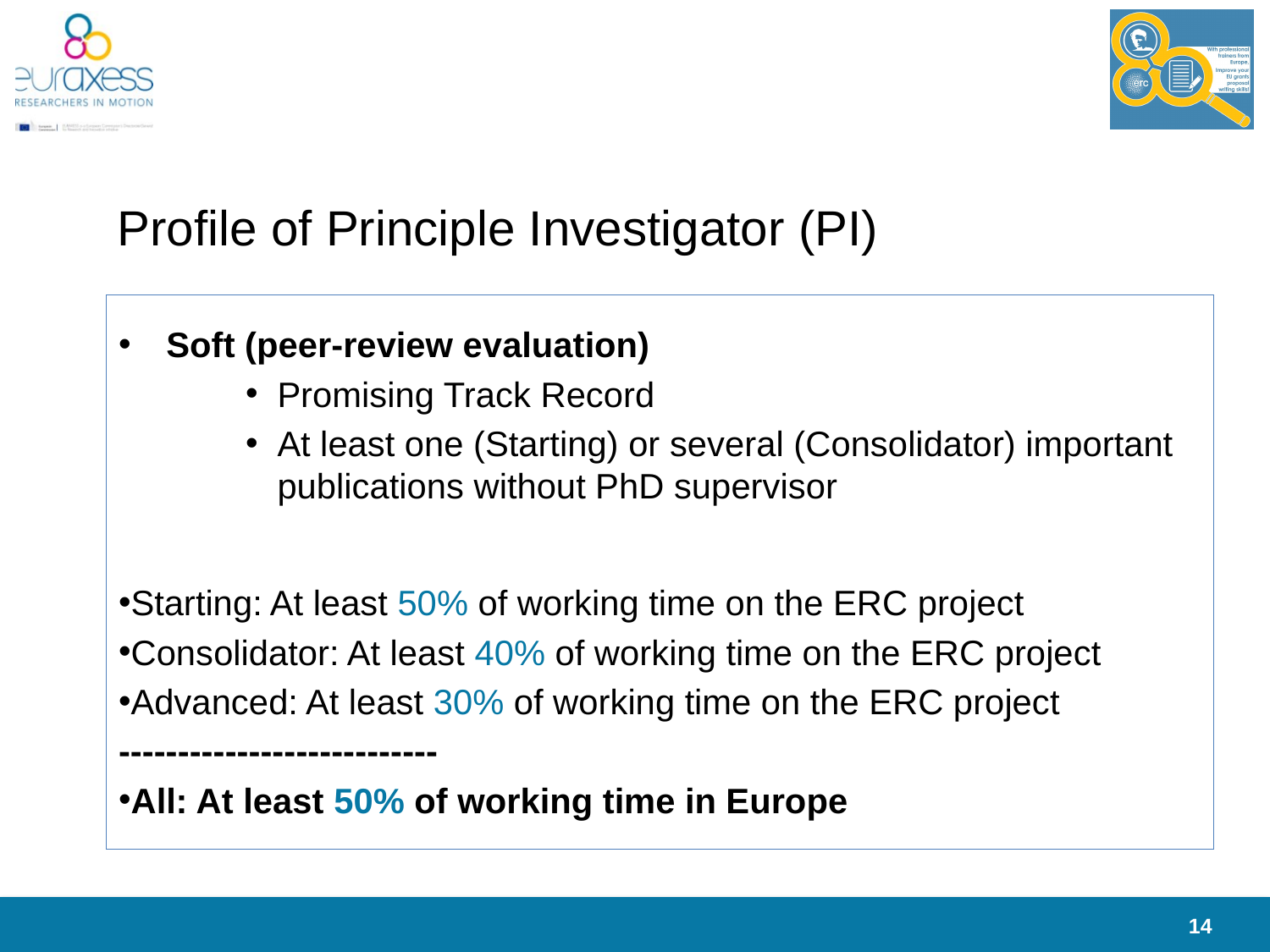

# Profile of Principle Investigator (PI)
Soft (peer-review evaluation)
Promising Track Record
At least one (Starting) or several (Consolidator) important publications without PhD supervisor

Starting: At least 50% of working time on the ERC project
Consolidator: At least 40% of working time on the ERC project
Advanced: At least 30% of working time on the ERC project
---------------------------
All: At least 50% of working time in Europe